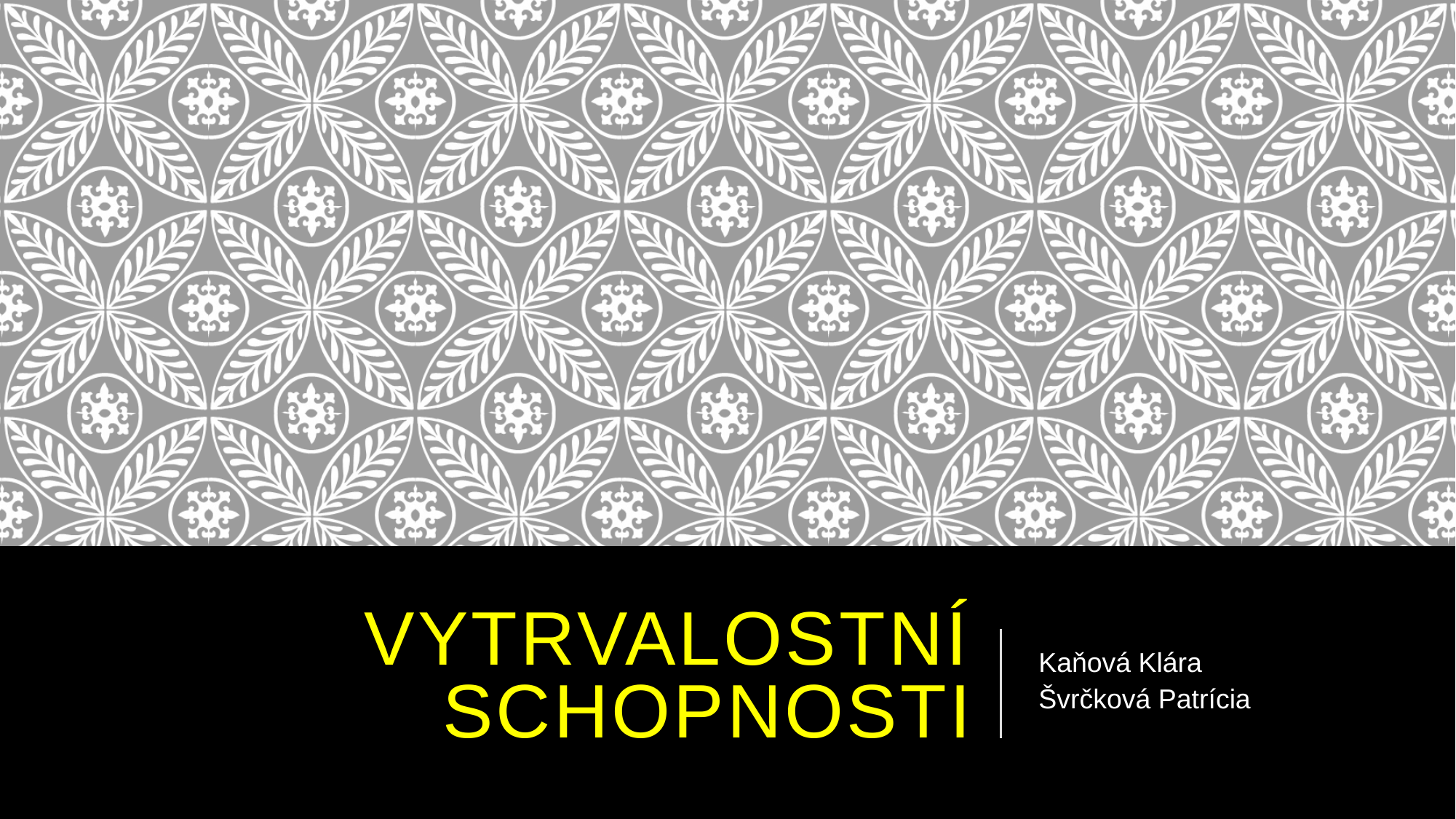

# Vytrvalostní schopnosti
Kaňová Klára
Švrčková Patrícia